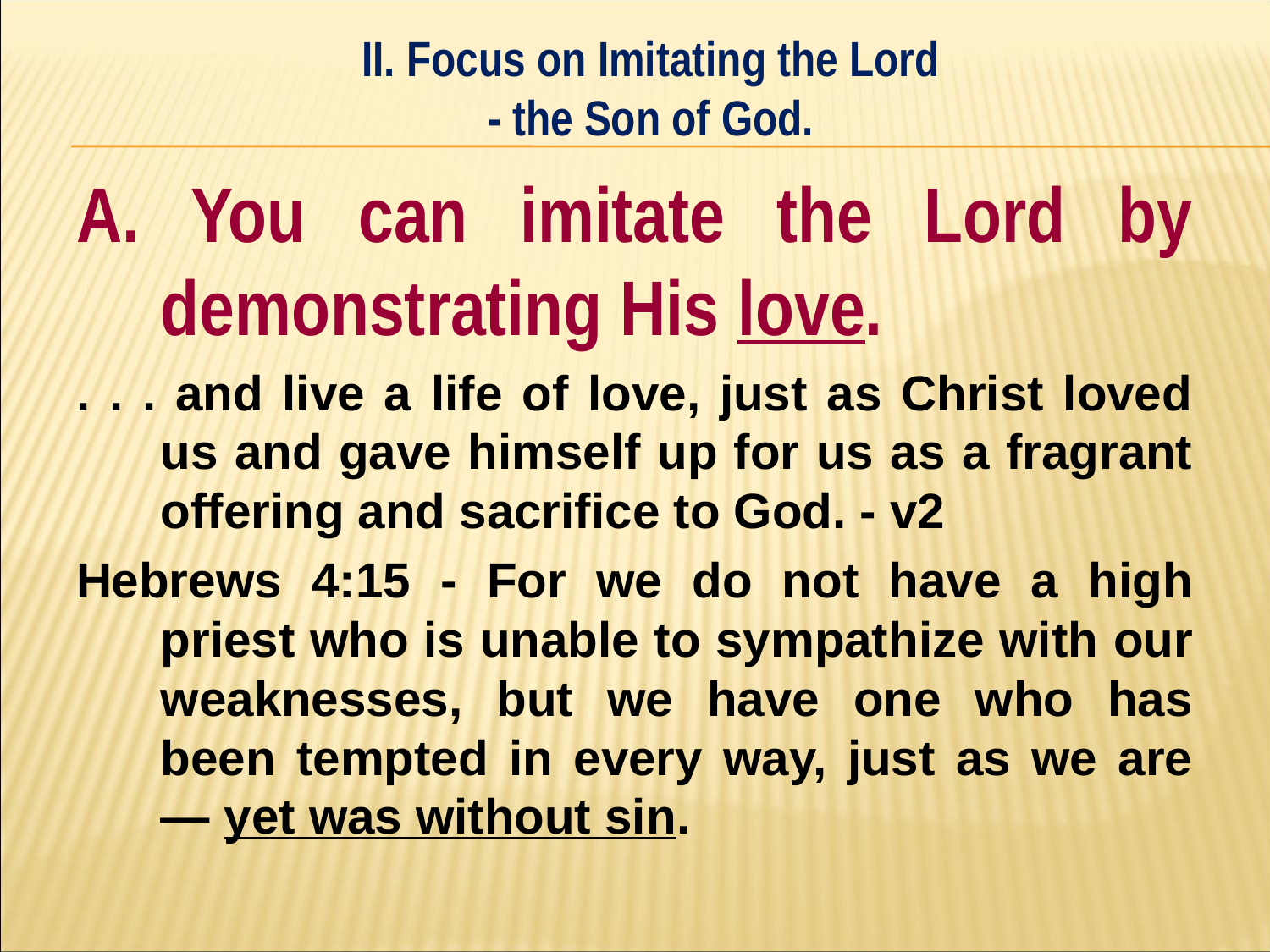

II. Focus on Imitating the Lord
- the Son of God.
#
A. You can imitate the Lord by demonstrating His love.
. . . and live a life of love, just as Christ loved us and gave himself up for us as a fragrant offering and sacrifice to God. - v2
Hebrews 4:15 - For we do not have a high priest who is unable to sympathize with our weaknesses, but we have one who has been tempted in every way, just as we are — yet was without sin.